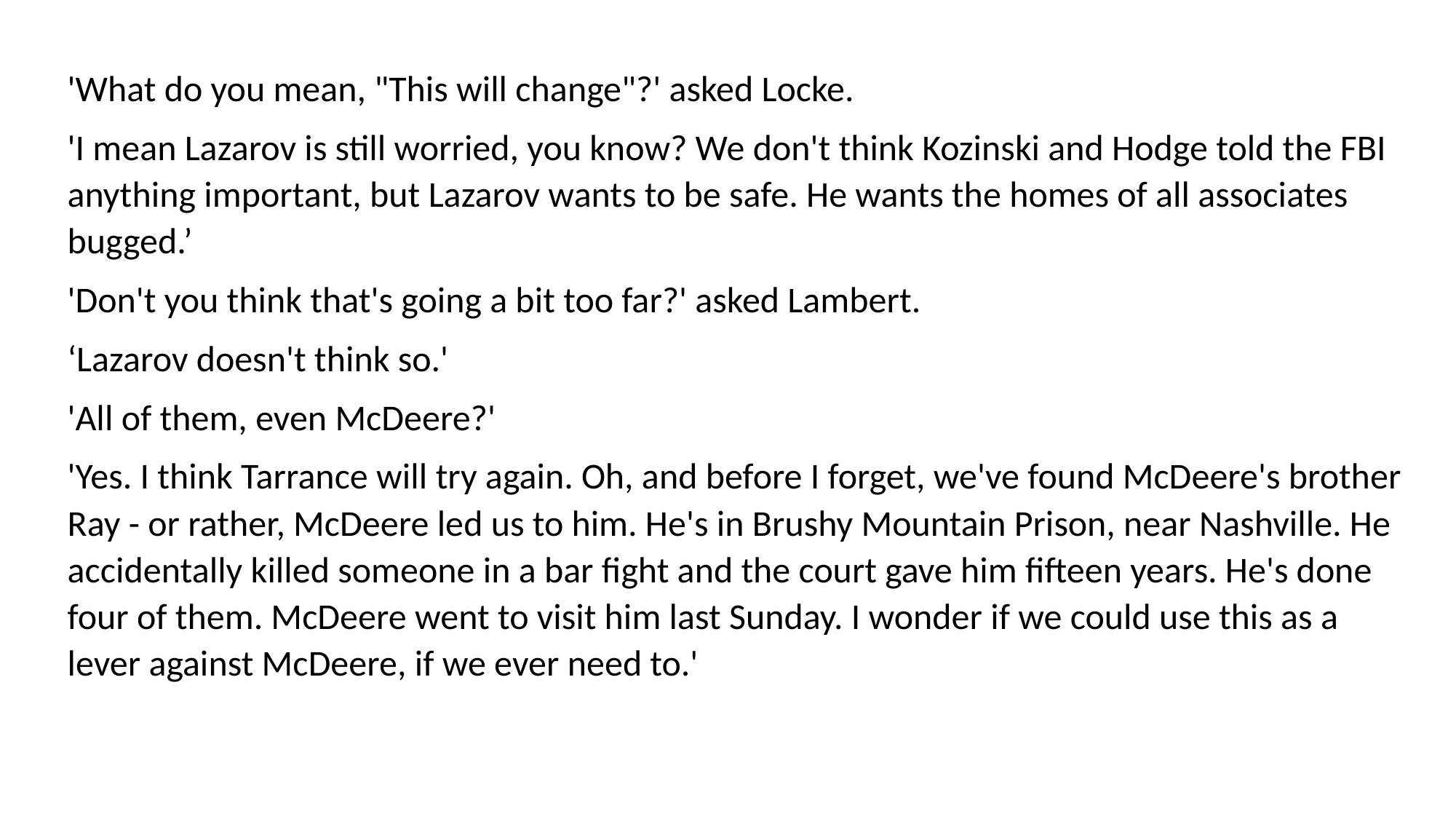

'What do you mean, "This will change"?' asked Locke.
'I mean Lazarov is still worried, you know? We don't think Kozinski and Hodge told the FBI anything important, but Lazarov wants to be safe. He wants the homes of all associates bugged.’
'Don't you think that's going a bit too far?' asked Lambert.
‘Lazarov doesn't think so.'
'All of them, even McDeere?'
'Yes. I think Tarrance will try again. Oh, and before I forget, we've found McDeere's brother Ray - or rather, McDeere led us to him. He's in Brushy Mountain Prison, near Nashville. He accidentally killed someone in a bar fight and the court gave him fifteen years. He's done four of them. McDeere went to visit him last Sunday. I wonder if we could use this as a lever against McDeere, if we ever need to.'